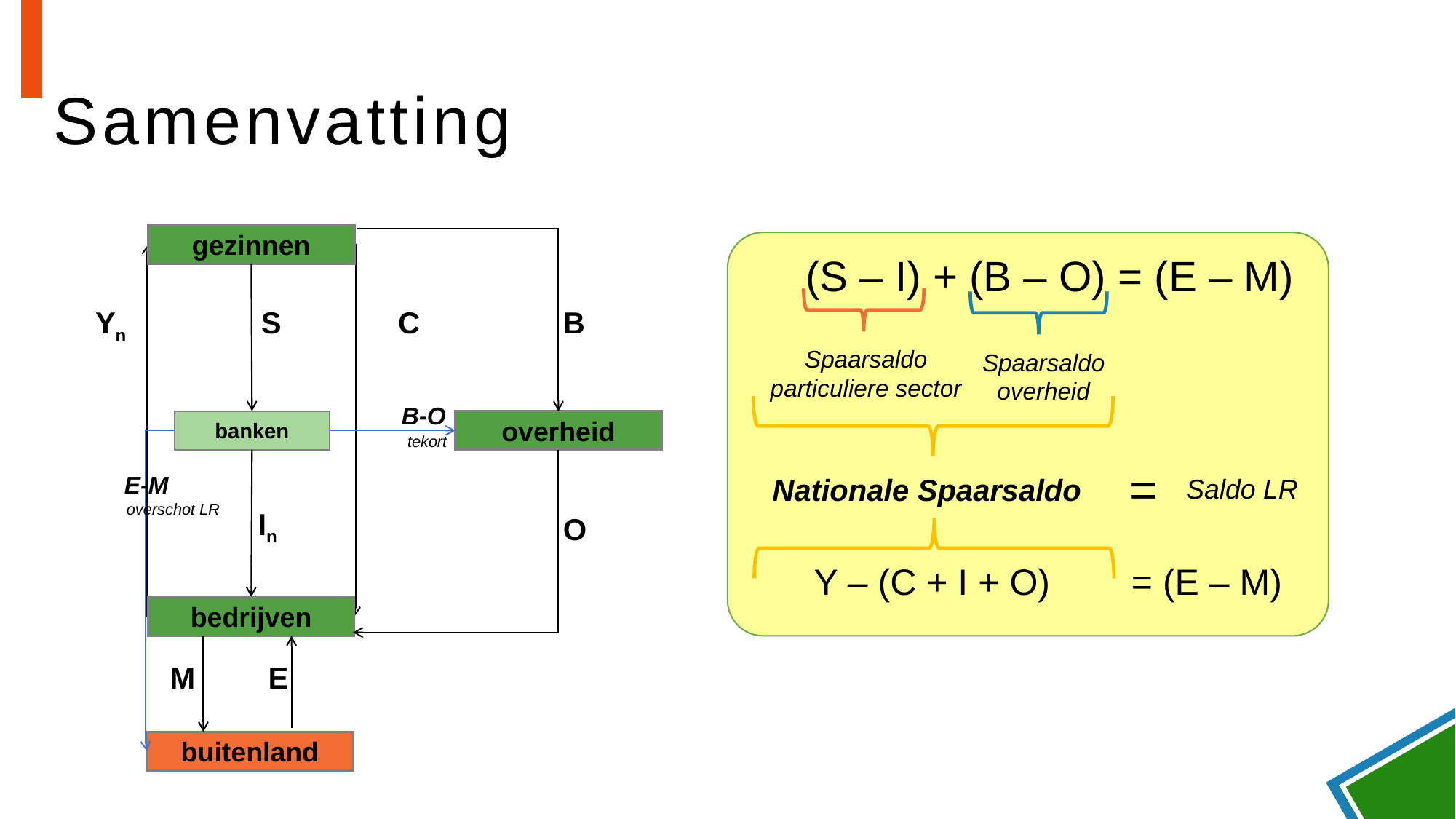

# Samenvatting
gezinnen

(S – I) + (B – O) = (E – M)

Yn
S
C
B
Spaarsaldo
particuliere sector
Spaarsaldo
overheid

B-O
banken
overheid
tekort
=
E-M
Nationale Spaarsaldo
Saldo LR
overschot LR
In
O
Y – (C + I + O)        = (E – M)
bedrijven
M
E
buitenland